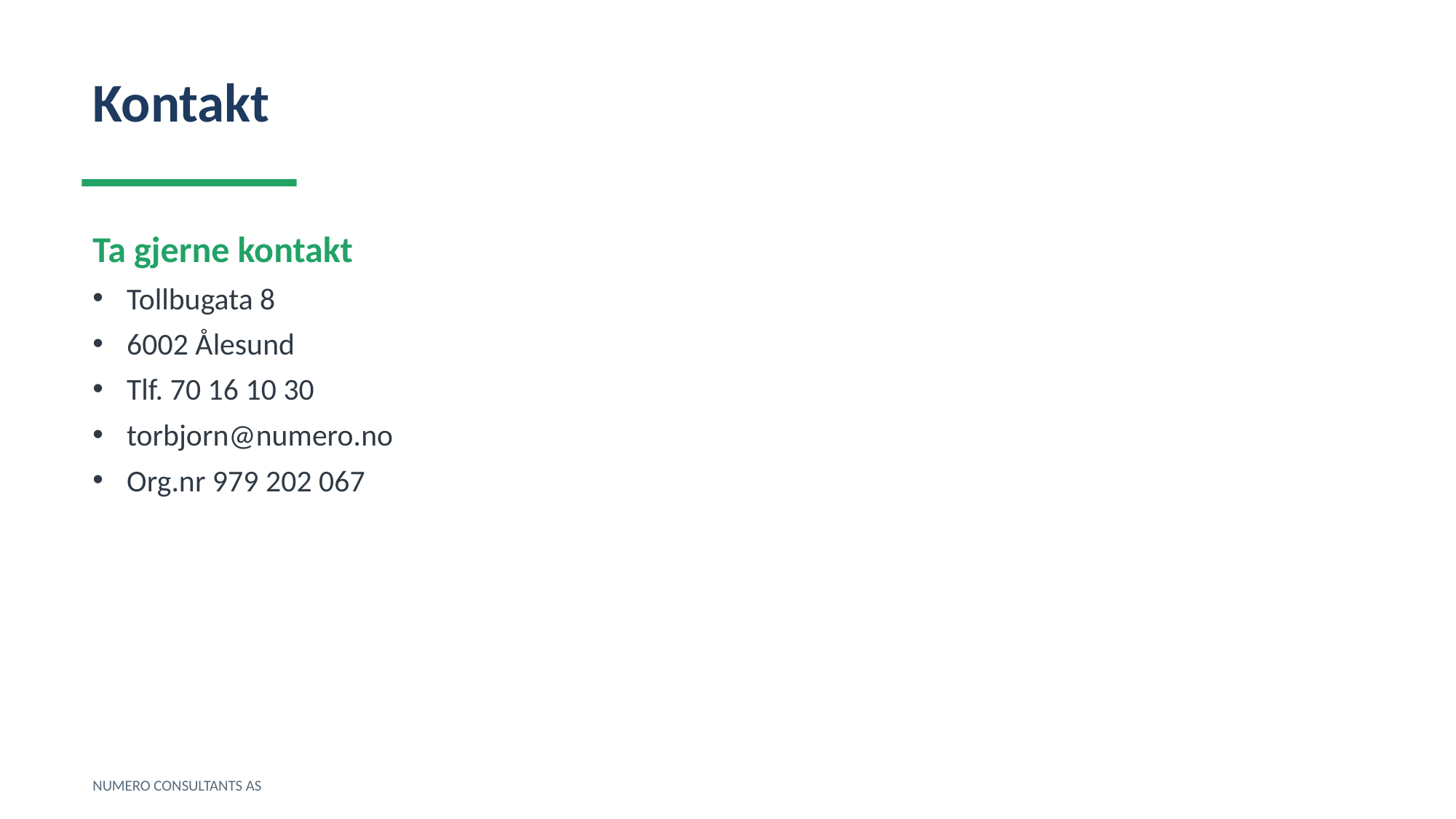

Kontakt

Ta gjerne kontakt
Tollbugata 8
6002 Ålesund
Tlf. 70 16 10 30
torbjorn@numero.no
Org.nr 979 202 067
NUMERO CONSULTANTS AS